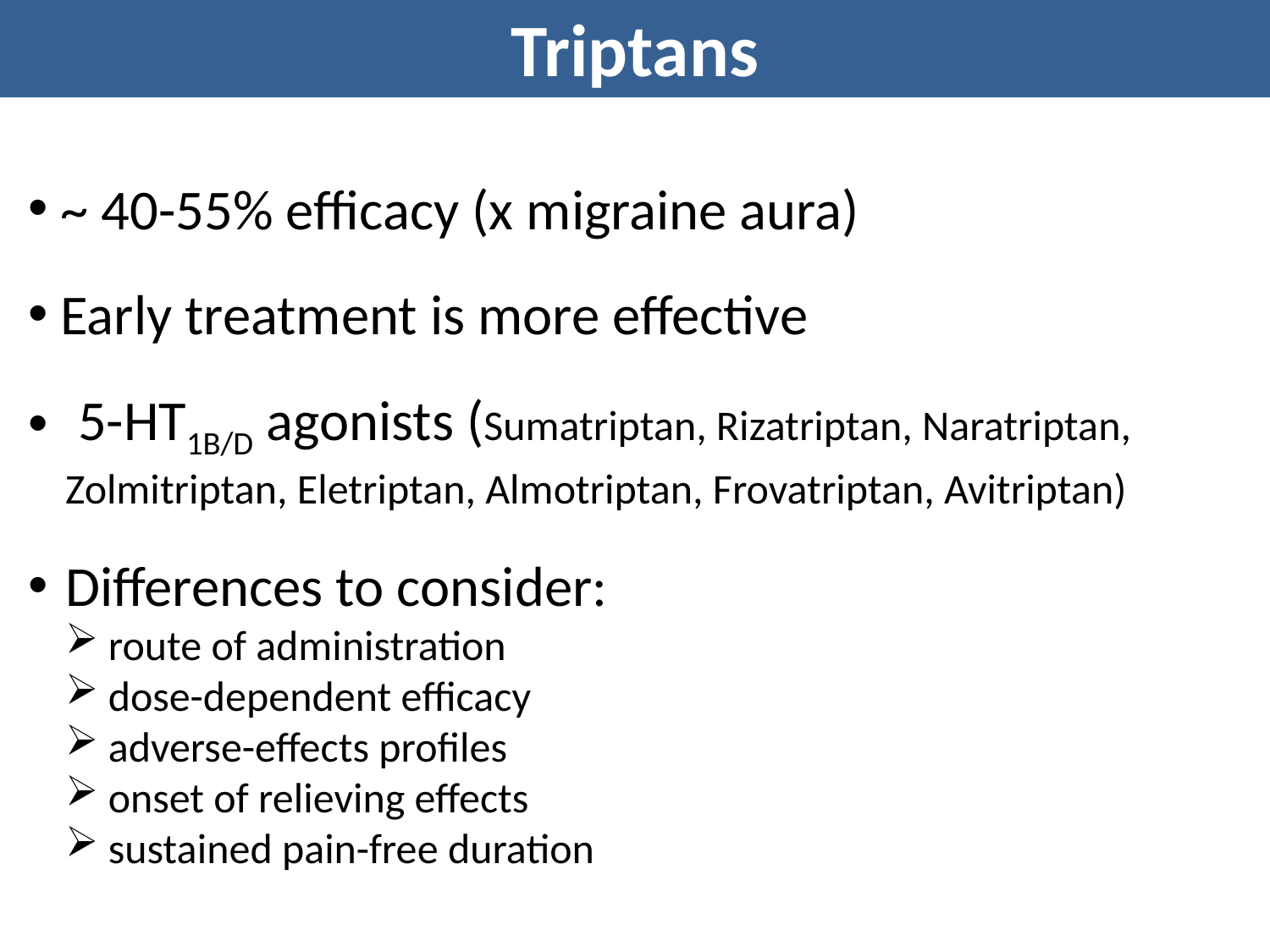

Triptans
 ~ 40-55% efficacy (x migraine aura)

 Early treatment is more effective

 5-HT1B/D agonists (Sumatriptan, Rizatriptan, Naratriptan, Zolmitriptan, Eletriptan, Almotriptan, Frovatriptan, Avitriptan)

Differences to consider:
 route of administration
 dose-dependent efficacy
 adverse-effects profiles
 onset of relieving effects
 sustained pain-free duration